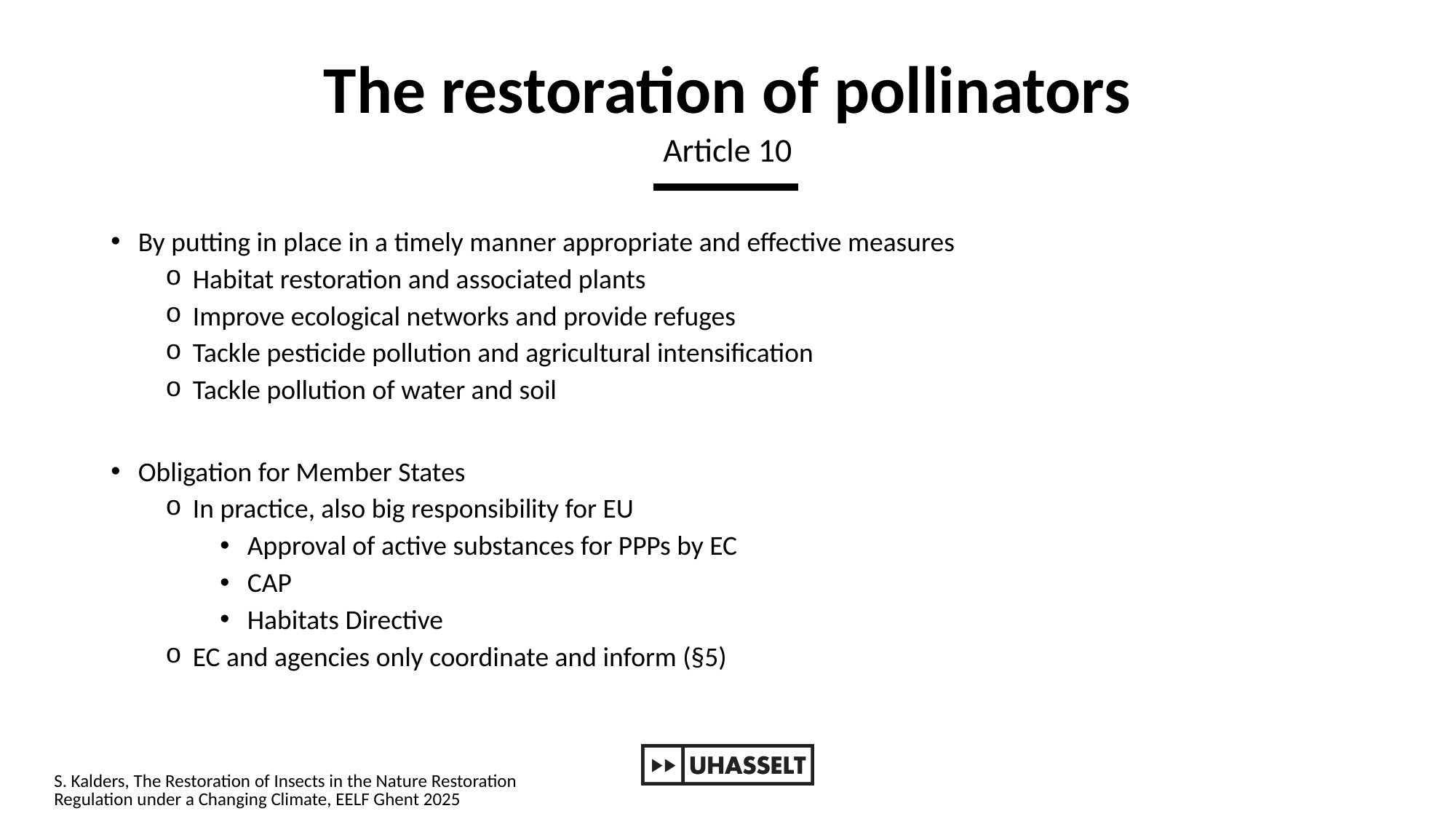

# The restoration of pollinators
Article 10
By putting in place in a timely manner appropriate and effective measures
Habitat restoration and associated plants
Improve ecological networks and provide refuges
Tackle pesticide pollution and agricultural intensification
Tackle pollution of water and soil

Obligation for Member States
In practice, also big responsibility for EU
Approval of active substances for PPPs by EC
CAP
Habitats Directive
EC and agencies only coordinate and inform (§5)

S. Kalders, The Restoration of Insects in the Nature Restoration Regulation under a Changing Climate, EELF Ghent 2025